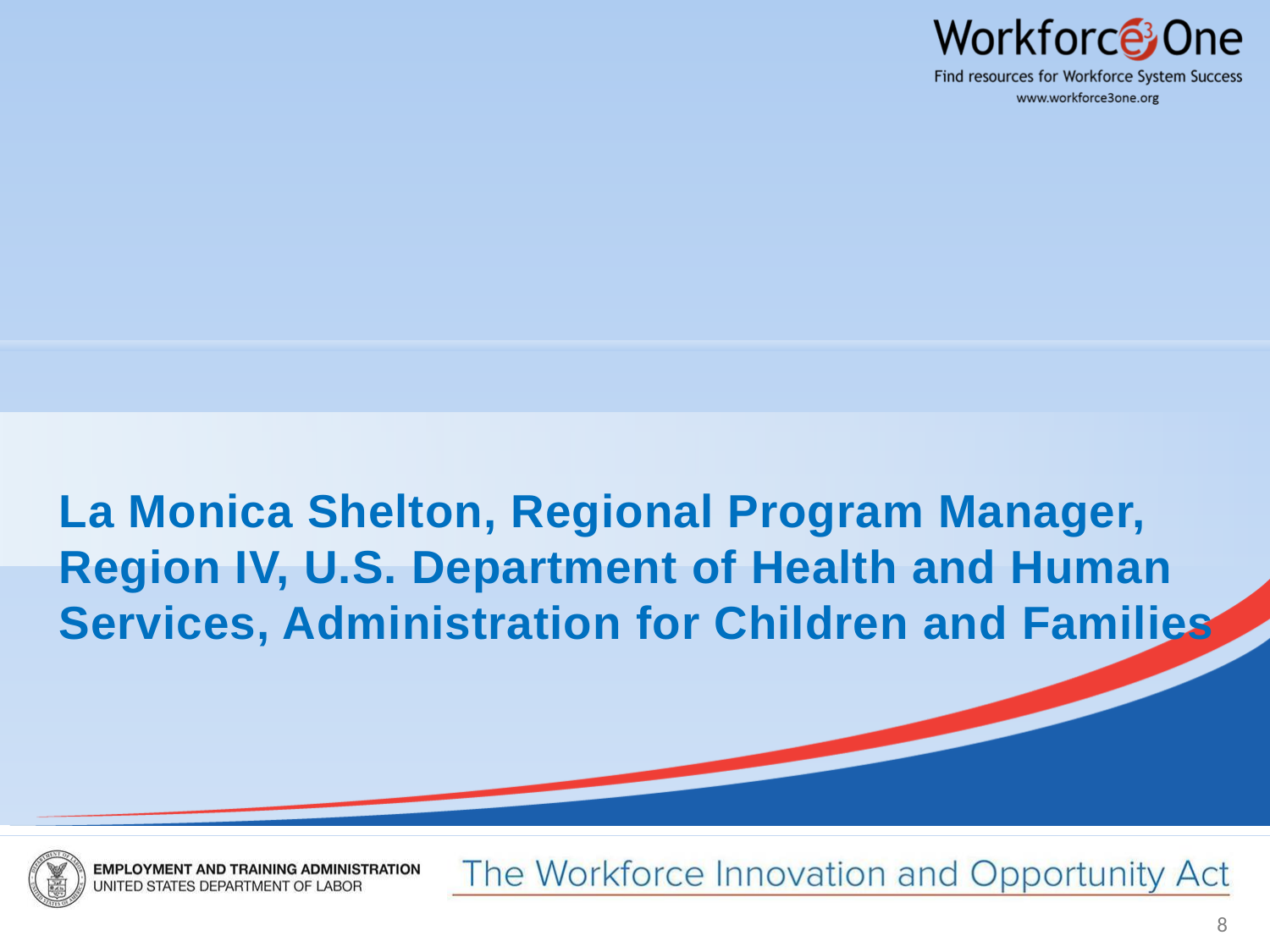

La Monica Shelton, Regional Program Manager, Region IV, U.S. Department of Health and Human Services, Administration for Children and Families
#